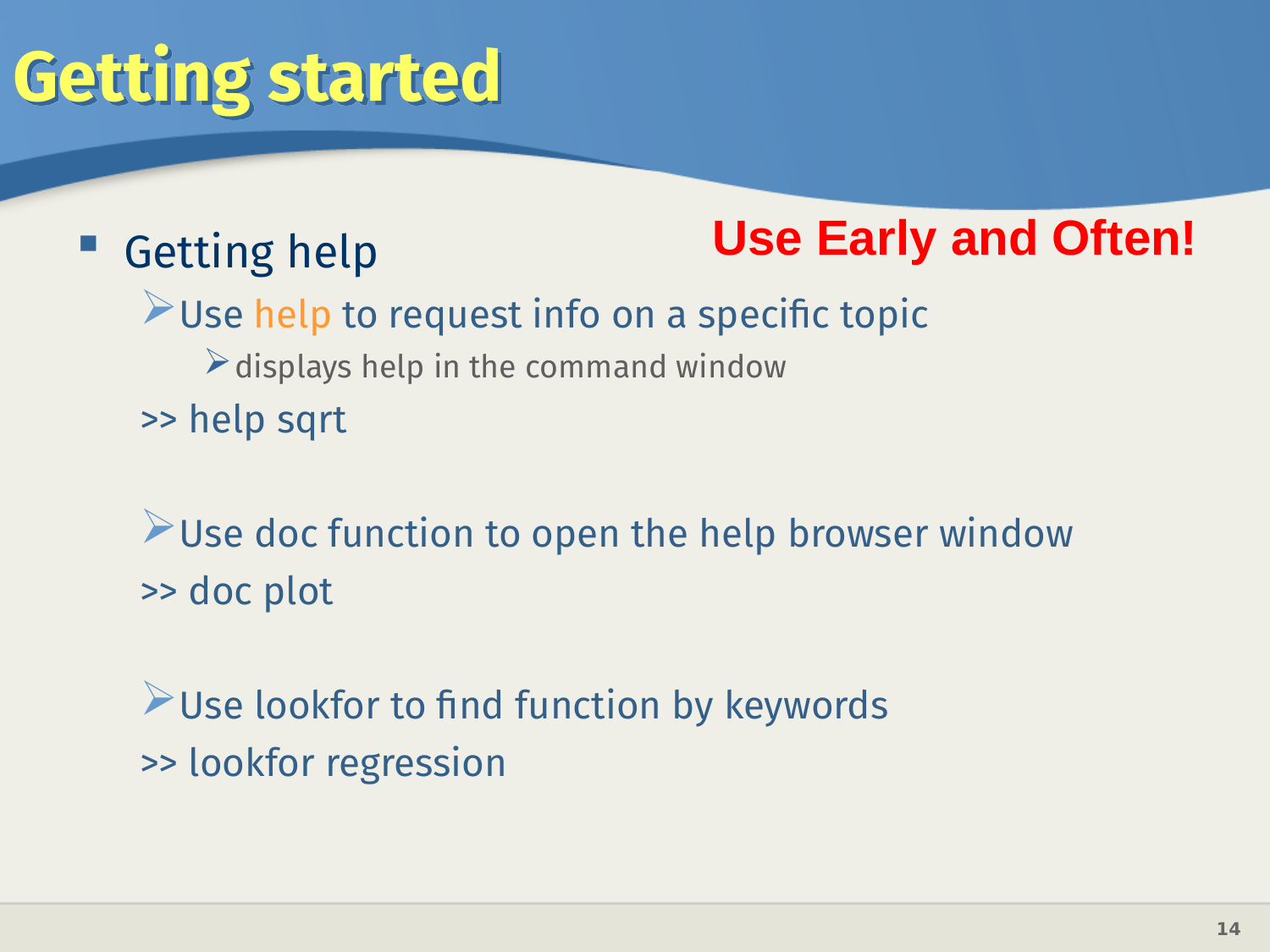

# Getting started
Use Early and Often!
Getting help
Use help to request info on a specific topic
displays help in the command window
>> help sqrt

Use doc function to open the help browser window
>> doc plot

Use lookfor to find function by keywords
>> lookfor regression